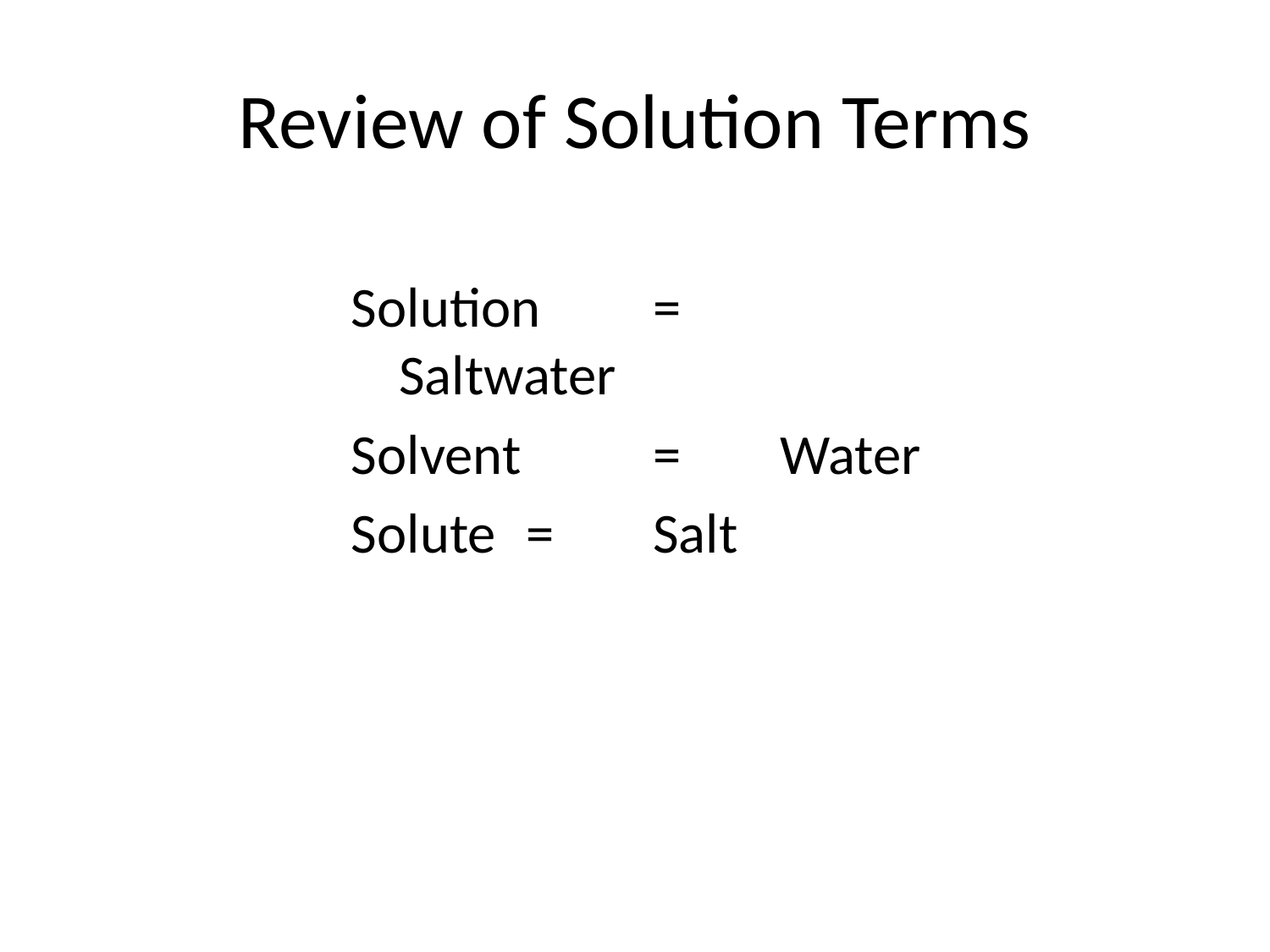

# Review of Solution Terms
Solution 	= 	Saltwater
Solvent 	= 	Water
Solute 	= 	Salt